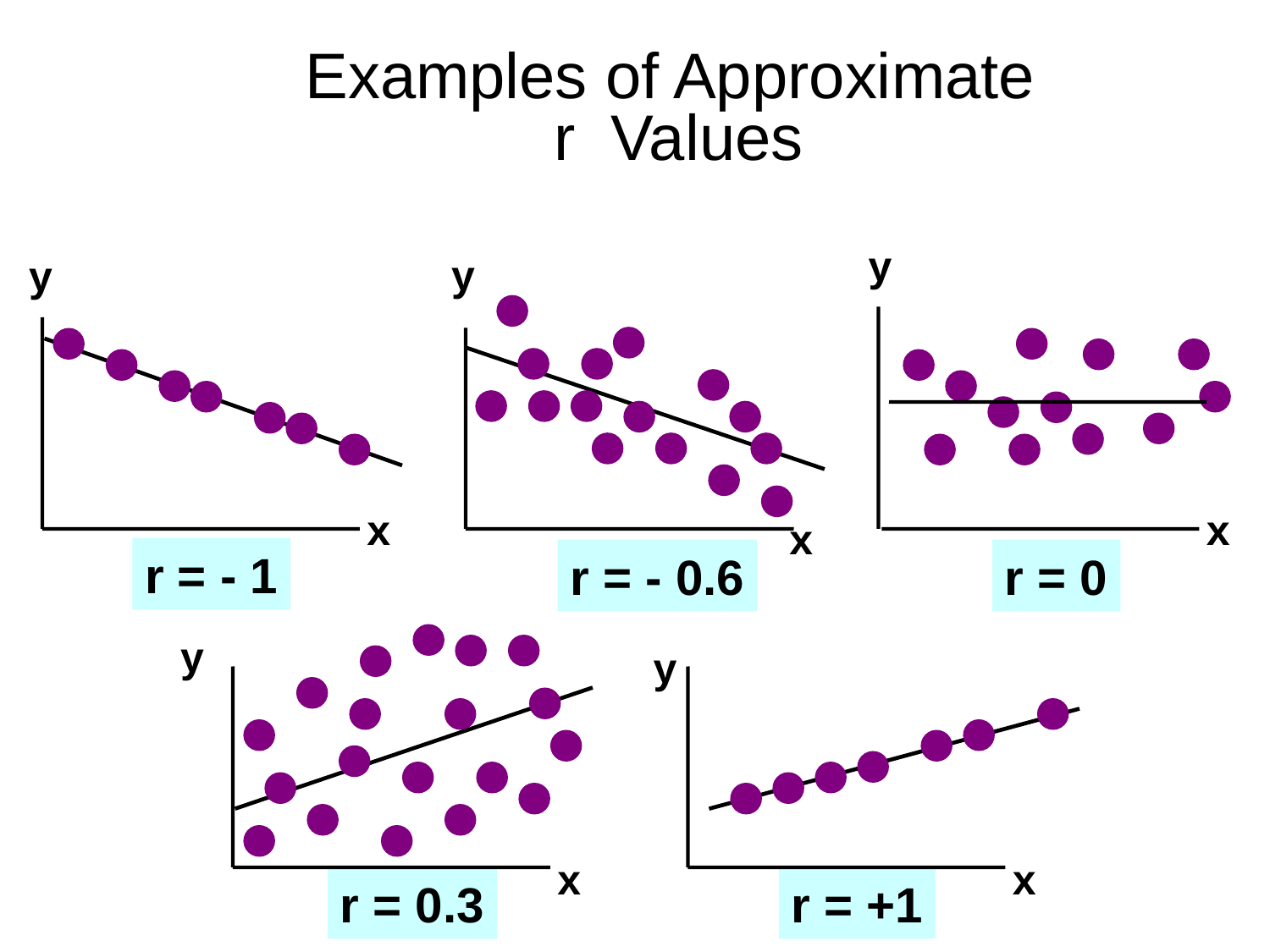

# Examples of Approximate r  Values
y
y
y

x
x
x

r = - 1
r = - 0.6
r = 0
y

y

x
x
r = 0.3
r = +1